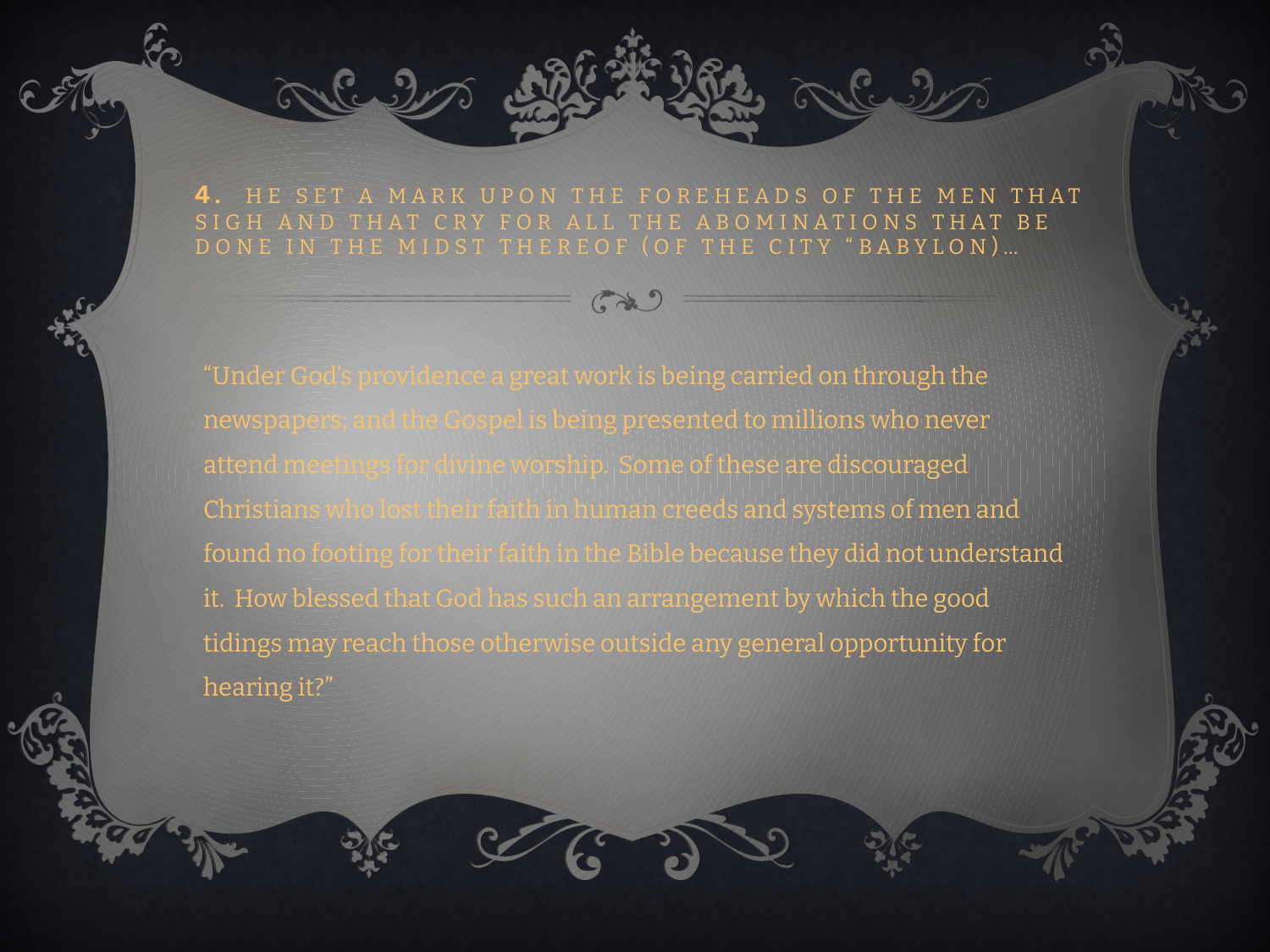

# 4.  He set a mark upon the foreheads of the men that sigh and that cry for all the abominations that be done in the midst thereof (of the city “Babylon)…
“Under God’s providence a great work is being carried on through the newspapers; and the Gospel is being presented to millions who never attend meetings for divine worship.  Some of these are discouraged Christians who lost their faith in human creeds and systems of men and found no footing for their faith in the Bible because they did not understand it.  How blessed that God has such an arrangement by which the good tidings may reach those otherwise outside any general opportunity for hearing it?”